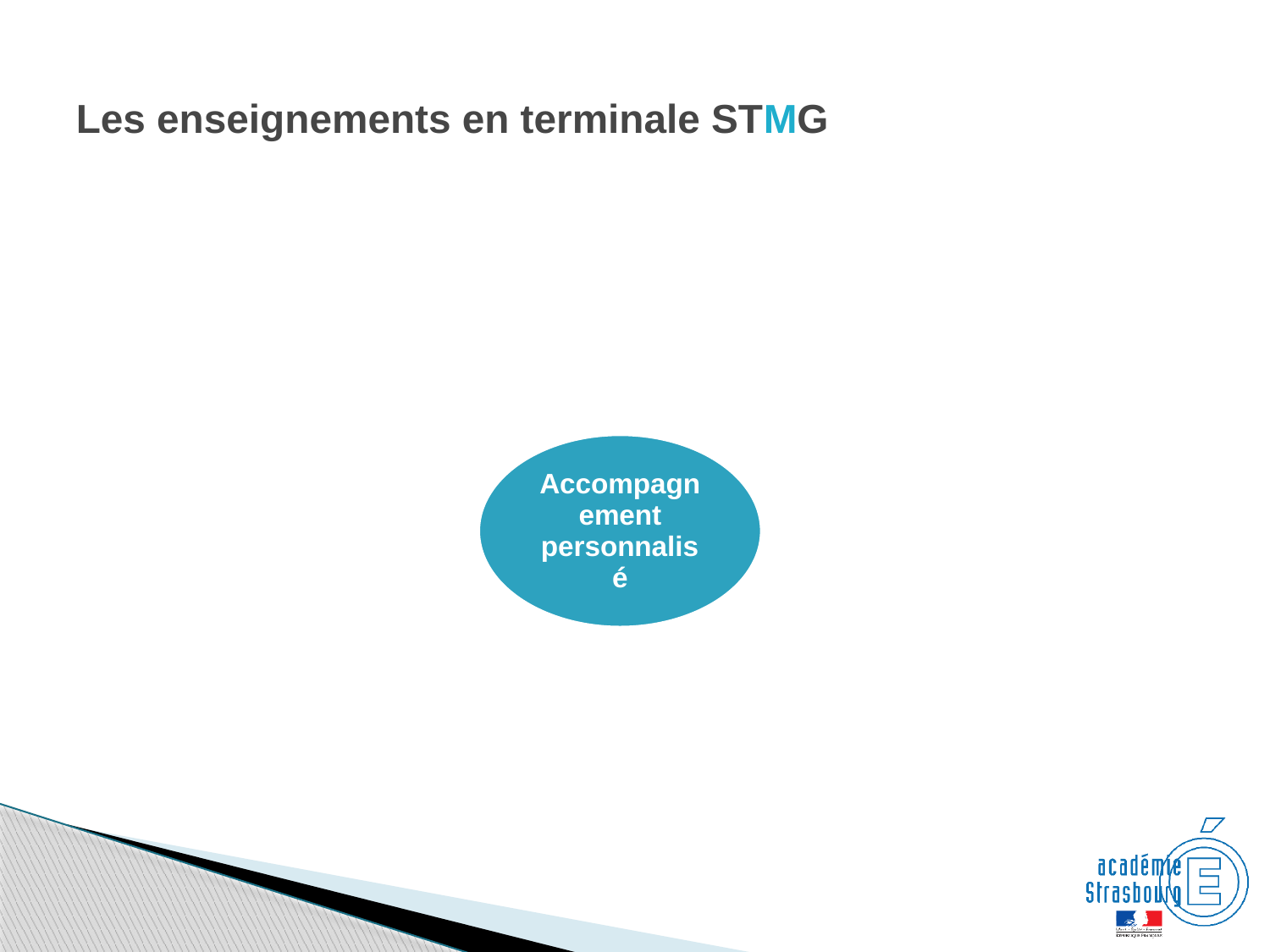

# Les enseignements en terminale STMG
Accompagnement personnalisé